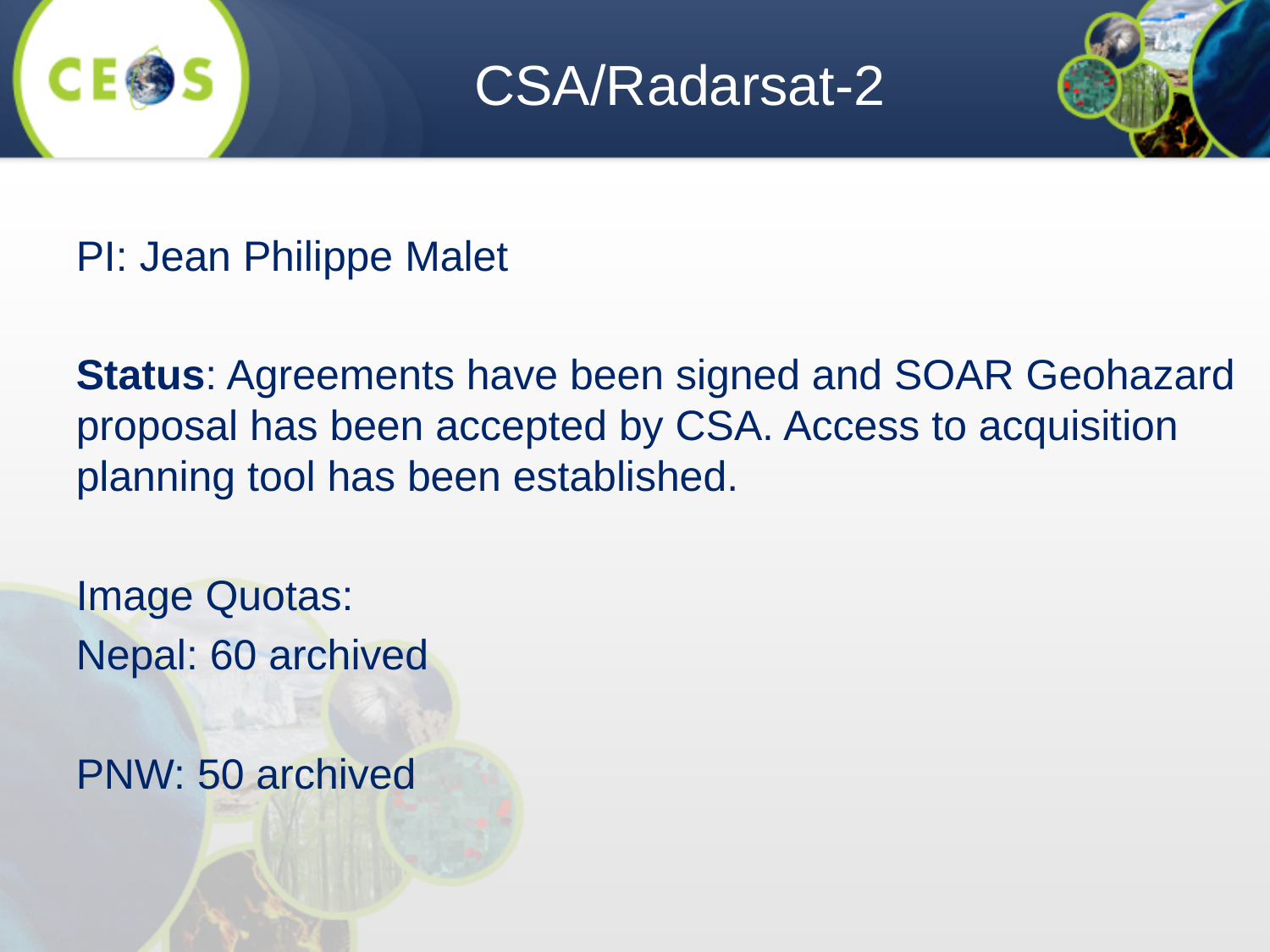

CSA/Radarsat-2
PI: Jean Philippe Malet

Status: Agreements have been signed and SOAR Geohazard proposal has been accepted by CSA. Access to acquisition planning tool has been established.

Image Quotas:
Nepal: 60 archived

PNW: 50 archived